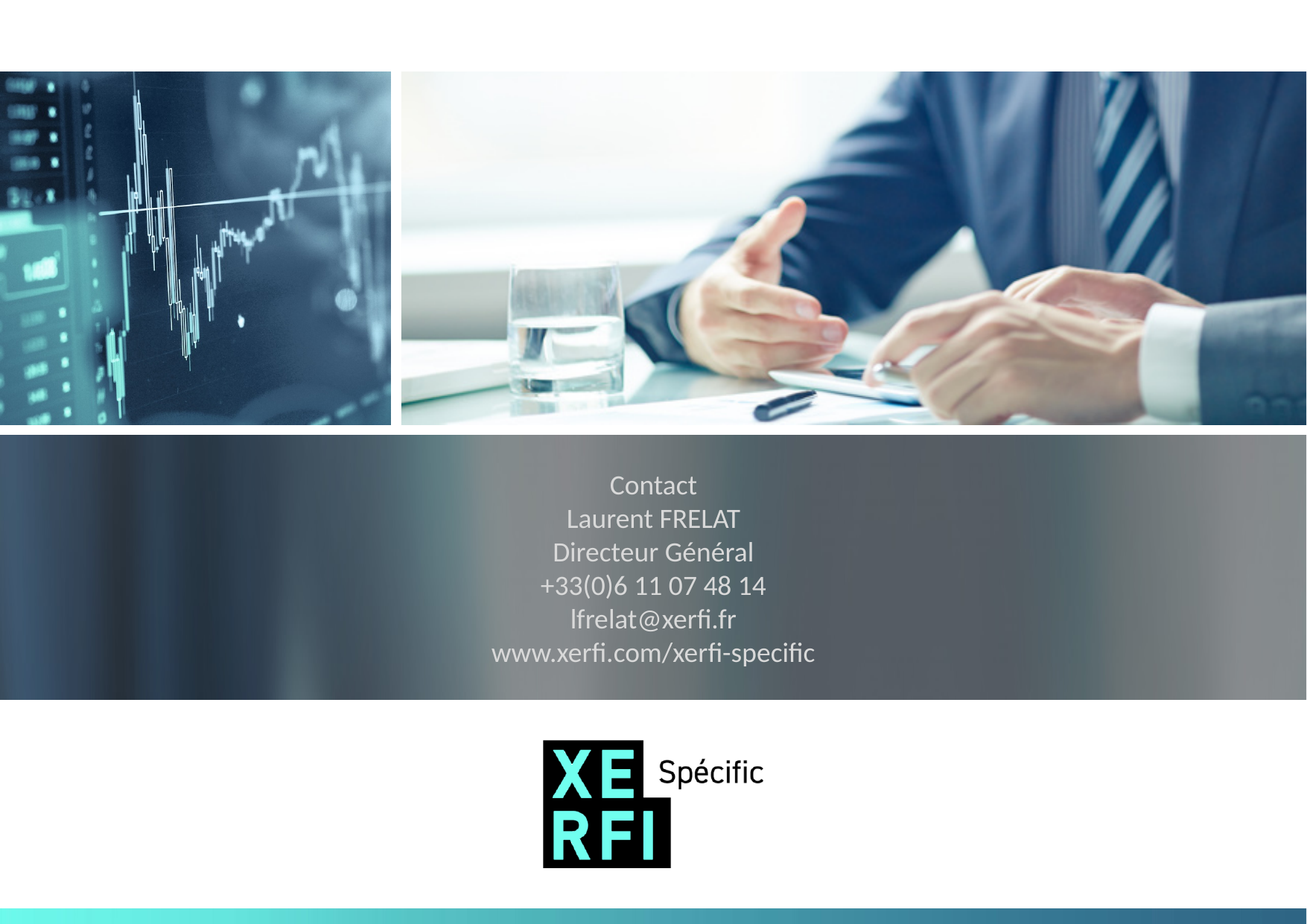

Contact
Laurent FRELAT
Directeur Général
+33(0)6 11 07 48 14
lfrelat@xerfi.fr
www.xerfi.com/xerfi-specific